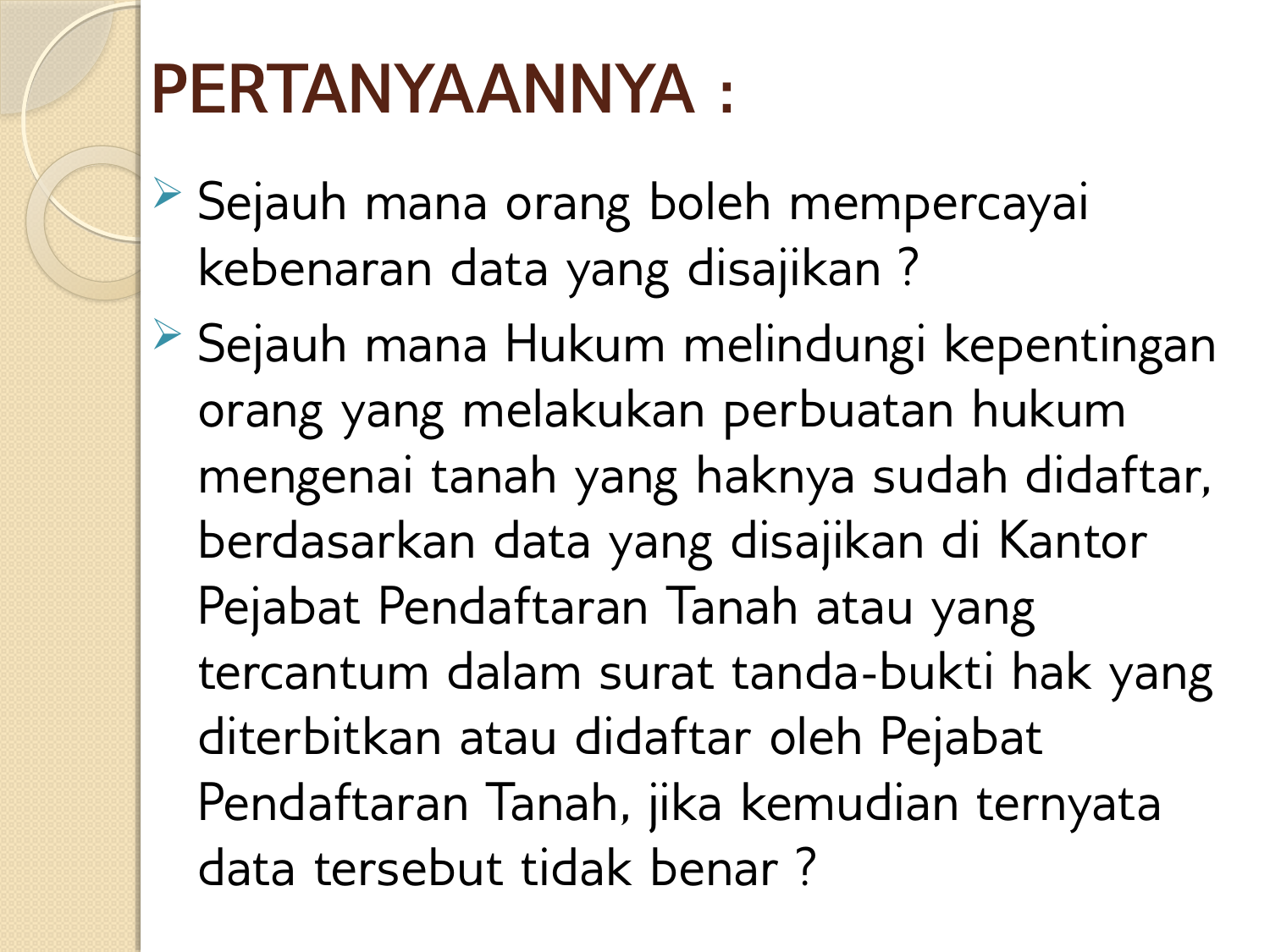

# PERTANYAANNYA :
Sejauh mana orang boleh mempercayai kebenaran data yang disajikan ?
Sejauh mana Hukum melindungi kepentingan orang yang melakukan perbuatan hukum mengenai tanah yang haknya sudah didaftar, berdasarkan data yang disajikan di Kantor Pejabat Pendaftaran Tanah atau yang tercantum dalam surat tanda-bukti hak yang diterbitkan atau didaftar oleh Pejabat Pendaftaran Tanah, jika kemudian ternyata data tersebut tidak benar ?